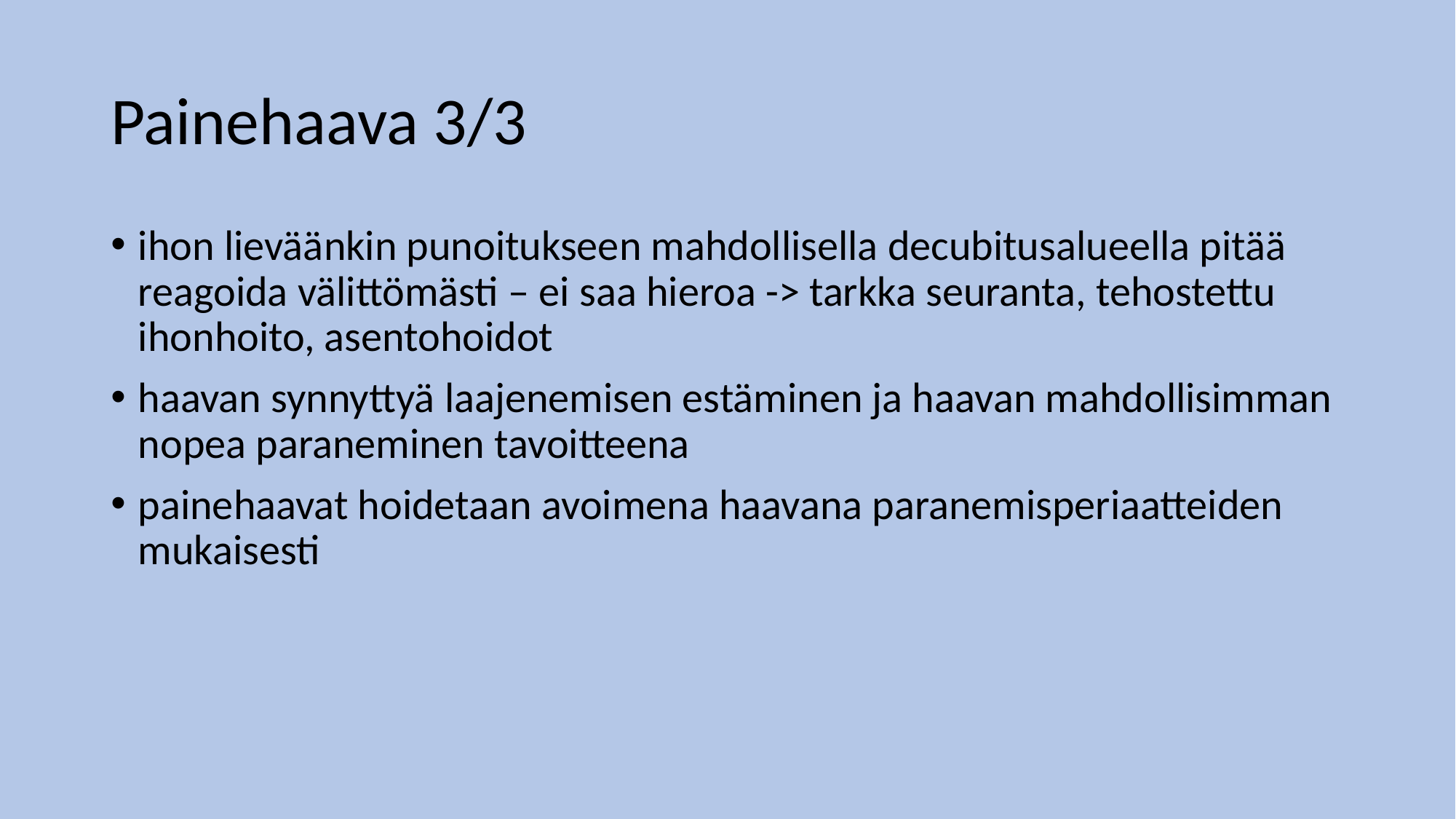

# Painehaava 3/3
ihon lieväänkin punoitukseen mahdollisella decubitusalueella pitää reagoida välittömästi – ei saa hieroa -> tarkka seuranta, tehostettu ihonhoito, asentohoidot
haavan synnyttyä laajenemisen estäminen ja haavan mahdollisimman nopea paraneminen tavoitteena
painehaavat hoidetaan avoimena haavana paranemisperiaatteiden mukaisesti